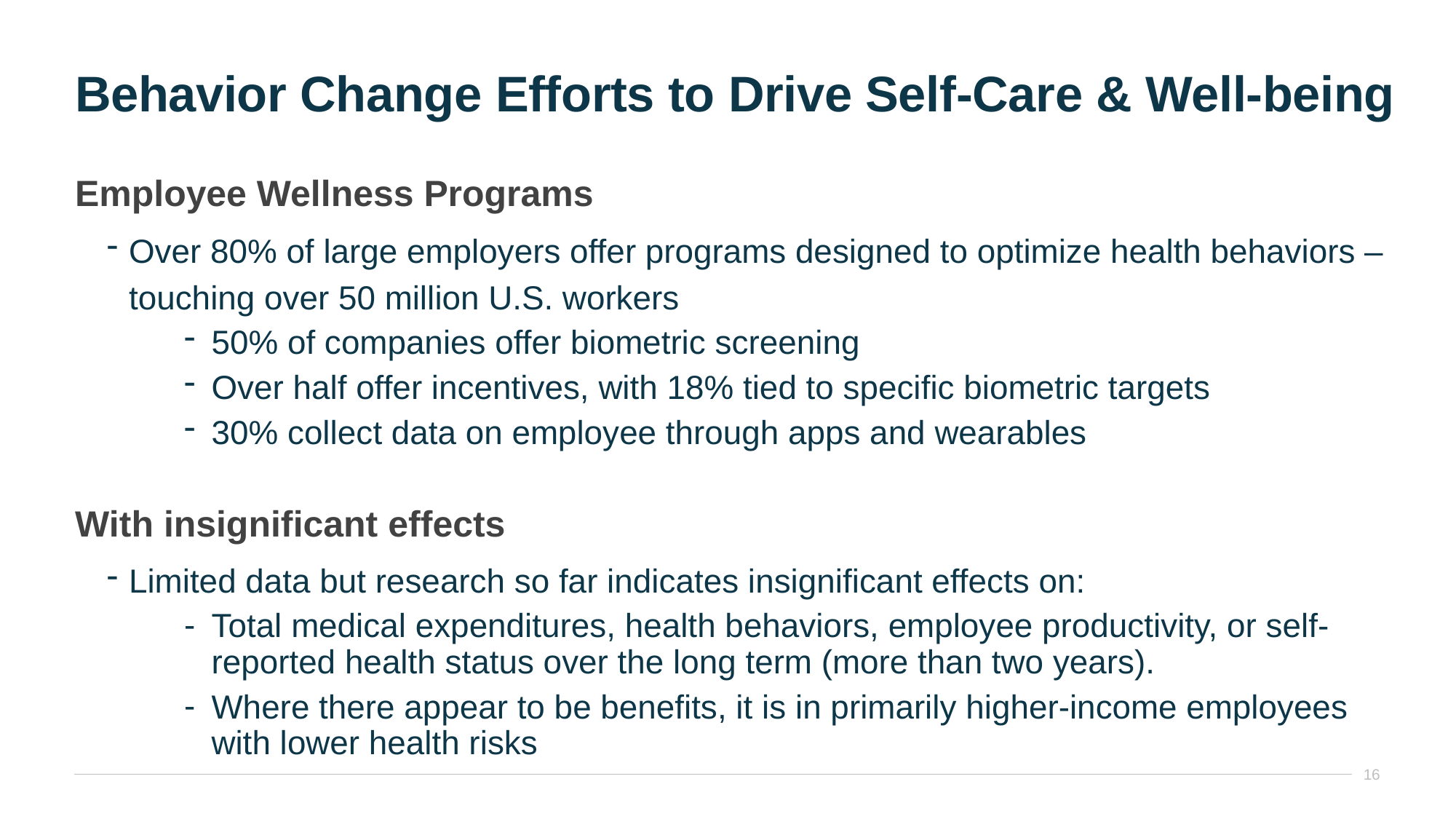

# Behavior Change Efforts to Drive Self-Care & Well-being
Employee Wellness Programs
Over 80% of large employers offer programs designed to optimize health behaviors – touching over 50 million U.S. workers
50% of companies offer biometric screening
Over half offer incentives, with 18% tied to specific biometric targets
30% collect data on employee through apps and wearables

With insignificant effects
Limited data but research so far indicates insignificant effects on:
Total medical expenditures, health behaviors, employee productivity, or self-reported health status over the long term (more than two years).
Where there appear to be benefits, it is in primarily higher-income employees with lower health risks

16